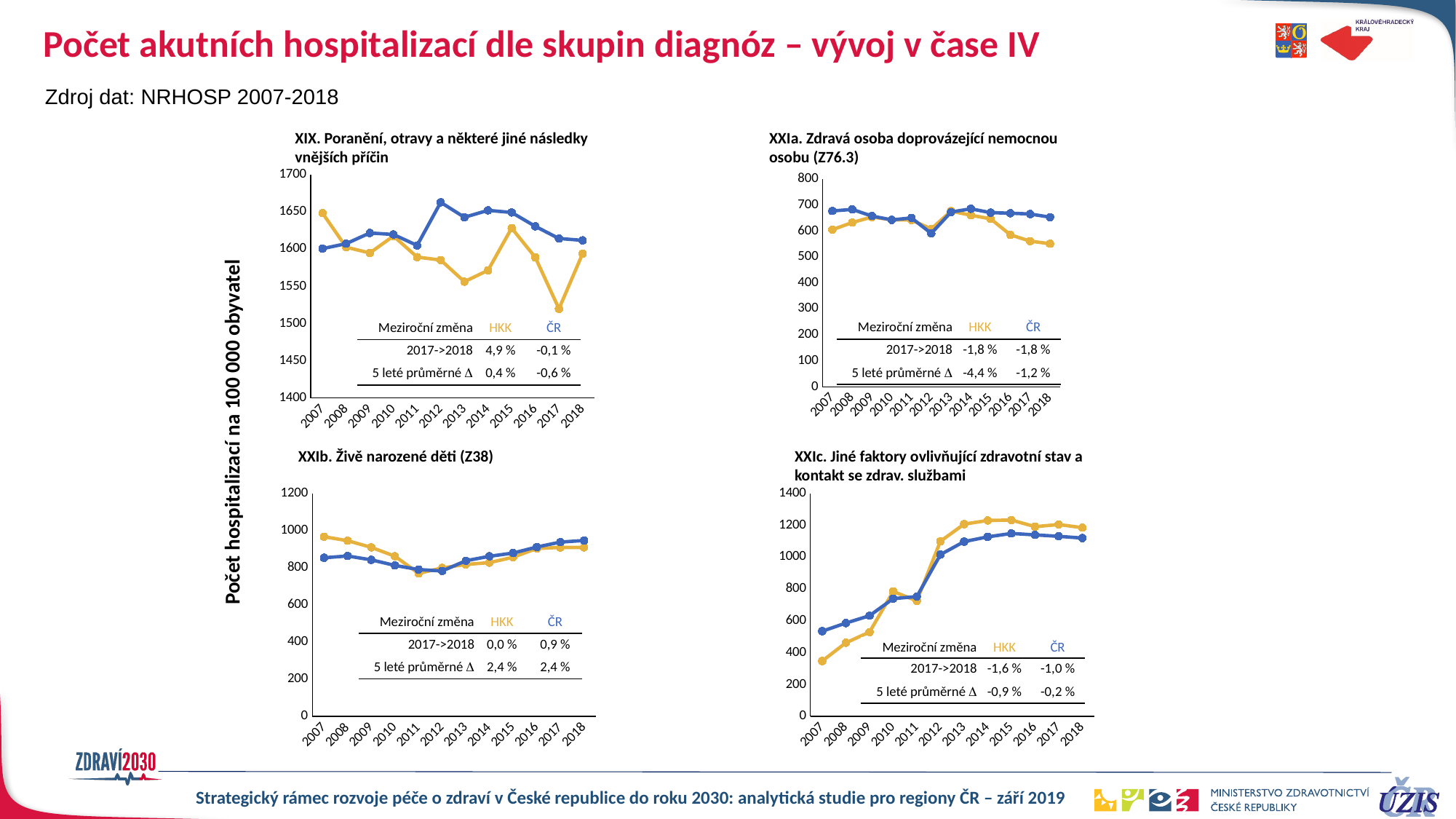

# Počet akutních hospitalizací dle skupin diagnóz – vývoj v čase IV
Zdroj dat: NRHOSP 2007-2018
XIX. Poranění, otravy a některé jiné následky vnějších příčin
XXIa. Zdravá osoba doprovázející nemocnou osobu (Z76.3)

### Chart

| Category | JMK | Total |
|---|---|---|
| 2007 | 1648.4324905589779 | 1600.8038215623792 |
| 2008 | 1602.6723852917626 | 1607.4108420459602 |
| 2009 | 1594.918766264335 | 1621.818898589438 |
| 2010 | 1617.7277122692565 | 1619.8060195790877 |
| 2011 | 1589.3872394188254 | 1605.0420552342744 |
| 2012 | 1585.4253646369878 | 1662.9769139406767 |
| 2013 | 1556.3723048330507 | 1642.8752400287624 |
| 2014 | 1571.6020517282006 | 1652.1670803093969 |
| 2015 | 1628.4216445661832 | 1649.387808450439 |
| 2016 | 1588.9632549979403 | 1630.6802543121332 |
| 2017 | 1519.838503543627 | 1614.3309908299989 |
| 2018 | 1594.0060433494086 | 1611.9148199348215 |

### Chart

| Category | JMK | Total |
|---|---|---|
| 2007 | 605.242651079065 | 677.2557034315354 |
| 2008 | 632.505469609566 | 683.1457726651953 |
| 2009 | 653.9094806054362 | 657.6757624177725 |
| 2010 | 643.3385772222782 | 642.7632630478338 |
| 2011 | 642.3607977619349 | 650.4252014352762 |
| 2012 | 607.9994216414531 | 590.7822853046329 |
| 2013 | 676.5654746917417 | 673.1604184261752 |
| 2014 | 660.8304786761641 | 685.4963185464242 |
| 2015 | 647.0513541458812 | 670.7899939125184 |
| 2016 | 585.2929276802188 | 668.5953732999476 |
| 2017 | 561.1348321133959 | 665.4499927569955 |
| 2018 | 551.1287698297398 | 653.3520664983437 |
| Meziroční změna | HKK | ČR |
| --- | --- | --- |
| 2017->2018 | -1,8 % | -1,8 % |
| 5 leté průměrné Δ | -4,4 % | -1,2 % |
| Meziroční změna | HKK | ČR |
| --- | --- | --- |
| 2017->2018 | 4,9 % | -0,1 % |
| 5 leté průměrné Δ | 0,4 % | -0,6 % |
Počet hospitalizací na 100 000 obyvatel
XXIb. Živě narozené děti (Z38)
XXIc. Jiné faktory ovlivňující zdravotní stav a kontakt se zdrav. službami

### Chart

| Category | 1: JMK | Total |
|---|---|---|
| 2007 | 966.7171035542567 | 853.6535393055012 |
| 2008 | 945.2352519272348 | 862.8059198680083 |
| 2009 | 909.2696087183149 | 842.2634264030273 |
| 2010 | 861.8139044842466 | 812.360877328454 |
| 2011 | 769.4251421351864 | 790.0980425033791 |
| 2012 | 798.8577418713503 | 782.4699032836274 |
| 2013 | 817.6751145270474 | 837.4308170544695 |
| 2014 | 827.2162108277602 | 861.5759583831788 |
| 2015 | 856.3861628603042 | 878.8533599065656 |
| 2016 | 903.3395805703067 | 911.1160665439709 |
| 2017 | 909.1437202277215 | 937.8417881971319 |
| 2018 | 909.0446859201573 | 946.2820533330564 |

### Chart

| Category | JMK | Total |
|---|---|---|
| 2007 | 348.03268891581286 | 534.6572002701988 |
| 2008 | 462.31976484743774 | 585.9521067352713 |
| 2009 | 529.4755198724657 | 631.978750019536 |
| 2010 | 784.2380244490306 | 739.3950146839802 |
| 2011 | 725.385795505821 | 752.0955213233326 |
| 2012 | 1099.0619747329597 | 1015.5399710313311 |
| 2013 | 1206.2247646512203 | 1096.9468406490475 |
| 2014 | 1229.40568756457 | 1126.8640883142182 |
| 2015 | 1232.2455421118507 | 1148.0666402224408 |
| 2016 | 1190.5431467568492 | 1139.1269747221124 |
| 2017 | 1203.9618914836758 | 1130.1261265140693 |
| 2018 | 1184.3366842931014 | 1119.171725593637 |
| Meziroční změna | HKK | ČR |
| --- | --- | --- |
| 2017->2018 | 0,0 % | 0,9 % |
| 5 leté průměrné Δ | 2,4 % | 2,4 % |
| Meziroční změna | HKK | ČR |
| --- | --- | --- |
| 2017->2018 | -1,6 % | -1,0 % |
| 5 leté průměrné Δ | -0,9 % | -0,2 % |